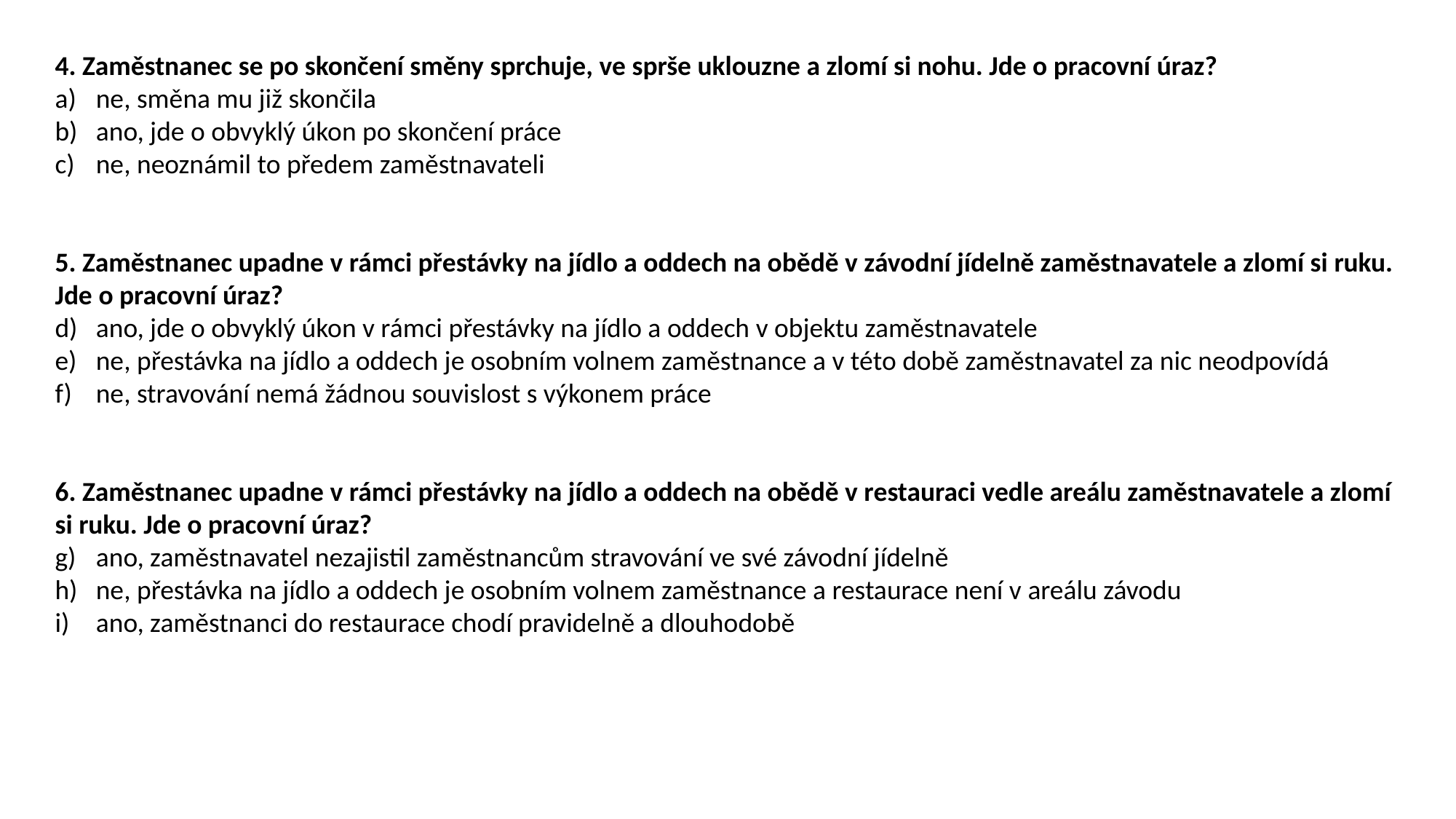

4. Zaměstnanec se po skončení směny sprchuje, ve sprše uklouzne a zlomí si nohu. Jde o pracovní úraz?
ne, směna mu již skončila
ano, jde o obvyklý úkon po skončení práce
ne, neoznámil to předem zaměstnavateli

5. Zaměstnanec upadne v rámci přestávky na jídlo a oddech na obědě v závodní jídelně zaměstnavatele a zlomí si ruku. Jde o pracovní úraz?
ano, jde o obvyklý úkon v rámci přestávky na jídlo a oddech v objektu zaměstnavatele
ne, přestávka na jídlo a oddech je osobním volnem zaměstnance a v této době zaměstnavatel za nic neodpovídá
ne, stravování nemá žádnou souvislost s výkonem práce

6. Zaměstnanec upadne v rámci přestávky na jídlo a oddech na obědě v restauraci vedle areálu zaměstnavatele a zlomí si ruku. Jde o pracovní úraz?
ano, zaměstnavatel nezajistil zaměstnancům stravování ve své závodní jídelně
ne, přestávka na jídlo a oddech je osobním volnem zaměstnance a restaurace není v areálu závodu
ano, zaměstnanci do restaurace chodí pravidelně a dlouhodobě